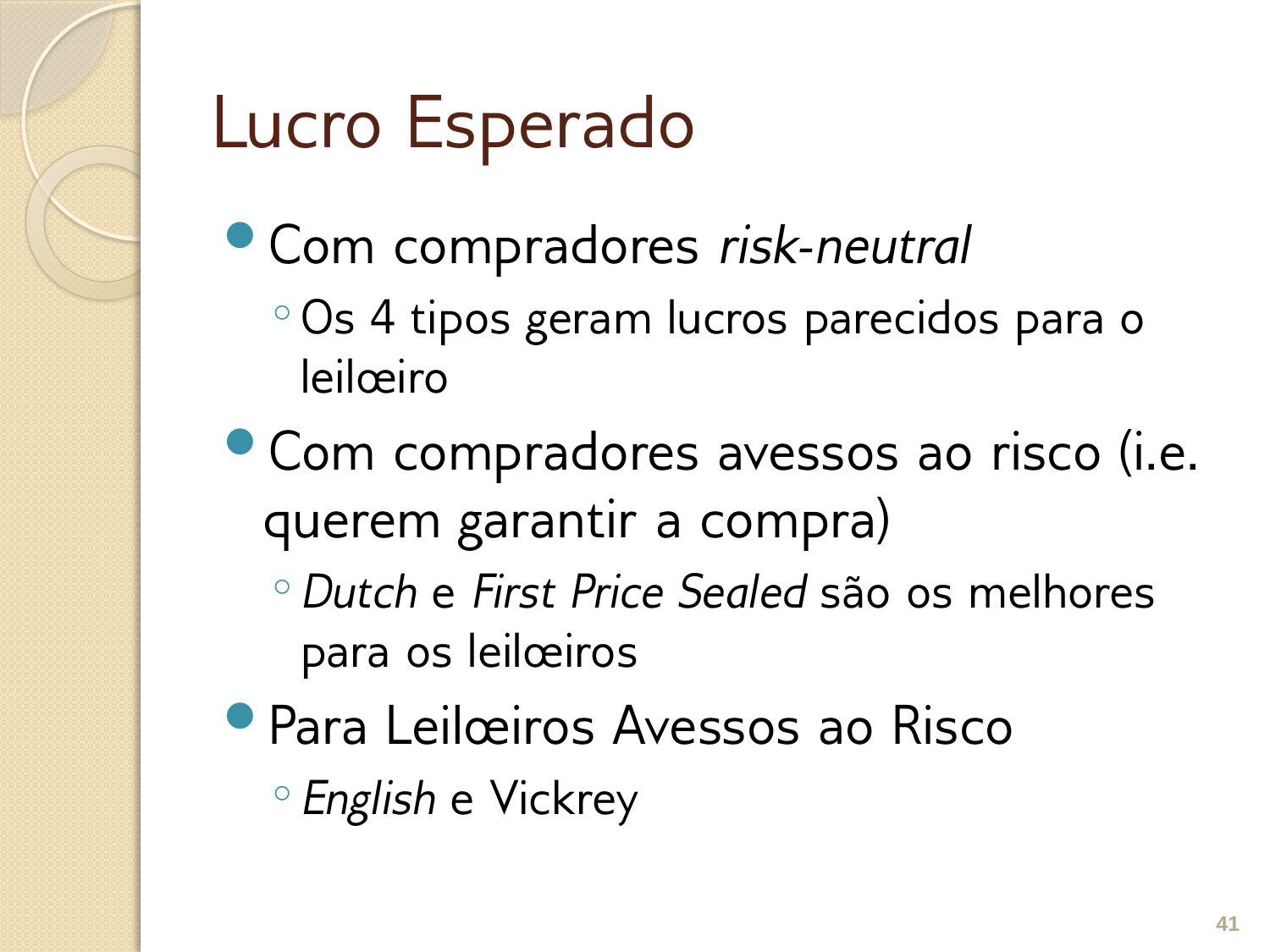

# Lucro Esperado
Com compradores risk-neutral
Os 4 tipos geram lucros parecidos para o leiloeiro
Com compradores avessos ao risco (i.e. querem garantir a compra)
Dutch e First Price Sealed são os melhores para os leiloeiros
Para Leiloeiros Avessos ao Risco
English e Vickrey
41